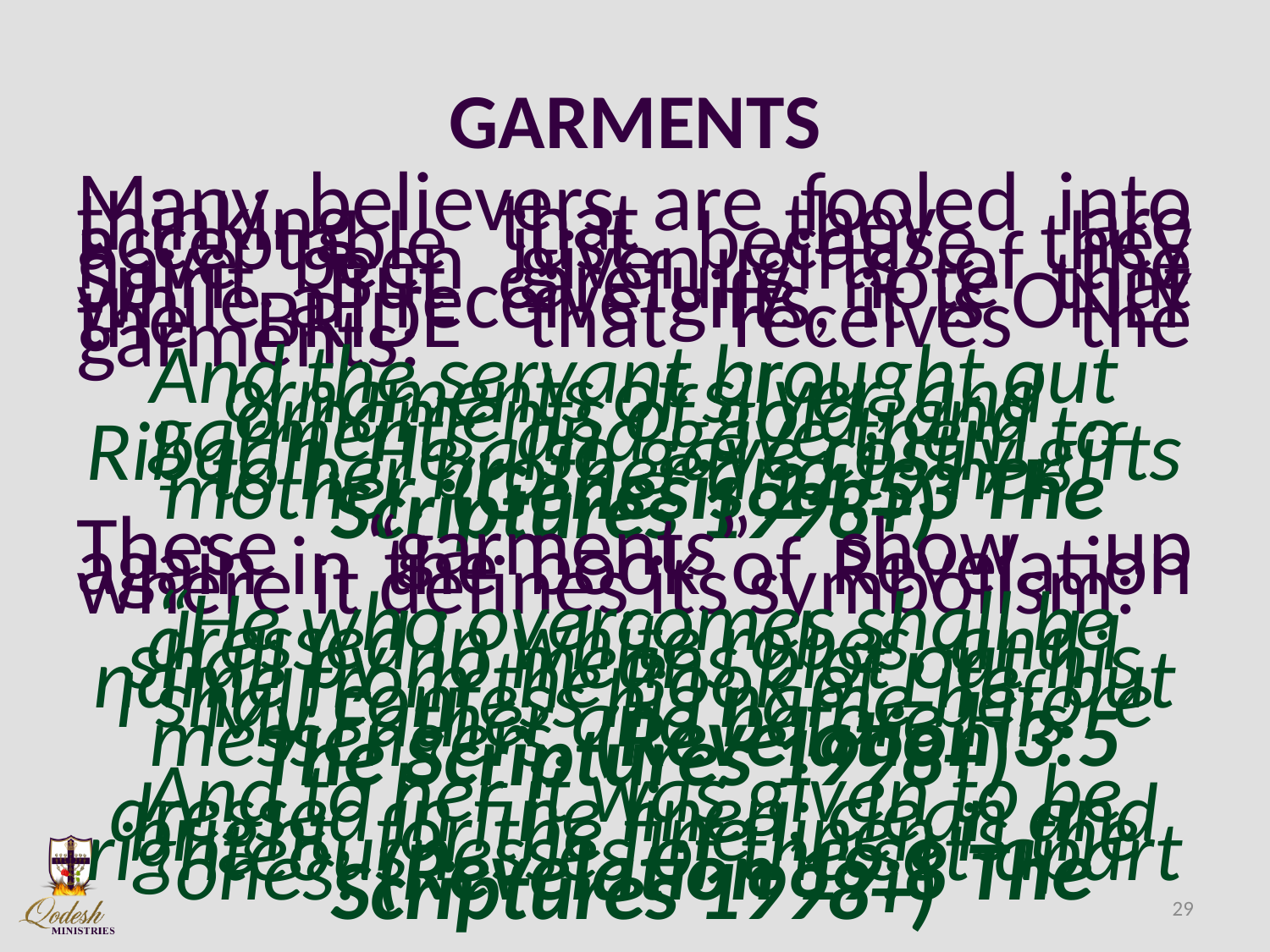

# GARMENTS
Many believers are fooled into thinking that they are acceptable just because they have been given gifts of the Spirit. But carefully note that while all receive gifts, it is ONLY the BRIDE that receives the garments:
And the servant brought out ornaments of silver, and ornaments of gold, and garments, and gave them to Riḇqah. He also gave costly gifts to her brother and to her mother. (Genesis 24:53 The Scriptures 1998+)
These “garments” show up again in the book of Revelation where it defines its symbolism:
“He who overcomes shall be dressed in white robes, and I shall by no means blot out his name from the Book of Life, but I shall confess his name before My Father and before His messengers. (Revelation 3:5 The Scriptures 1998+)
And to her it was given to be dressed in fine linen, clean and bright, for the fine linen is the righteousnesses of the set-apart ones. (Revelation 19:8 The Scriptures 1998+)

29